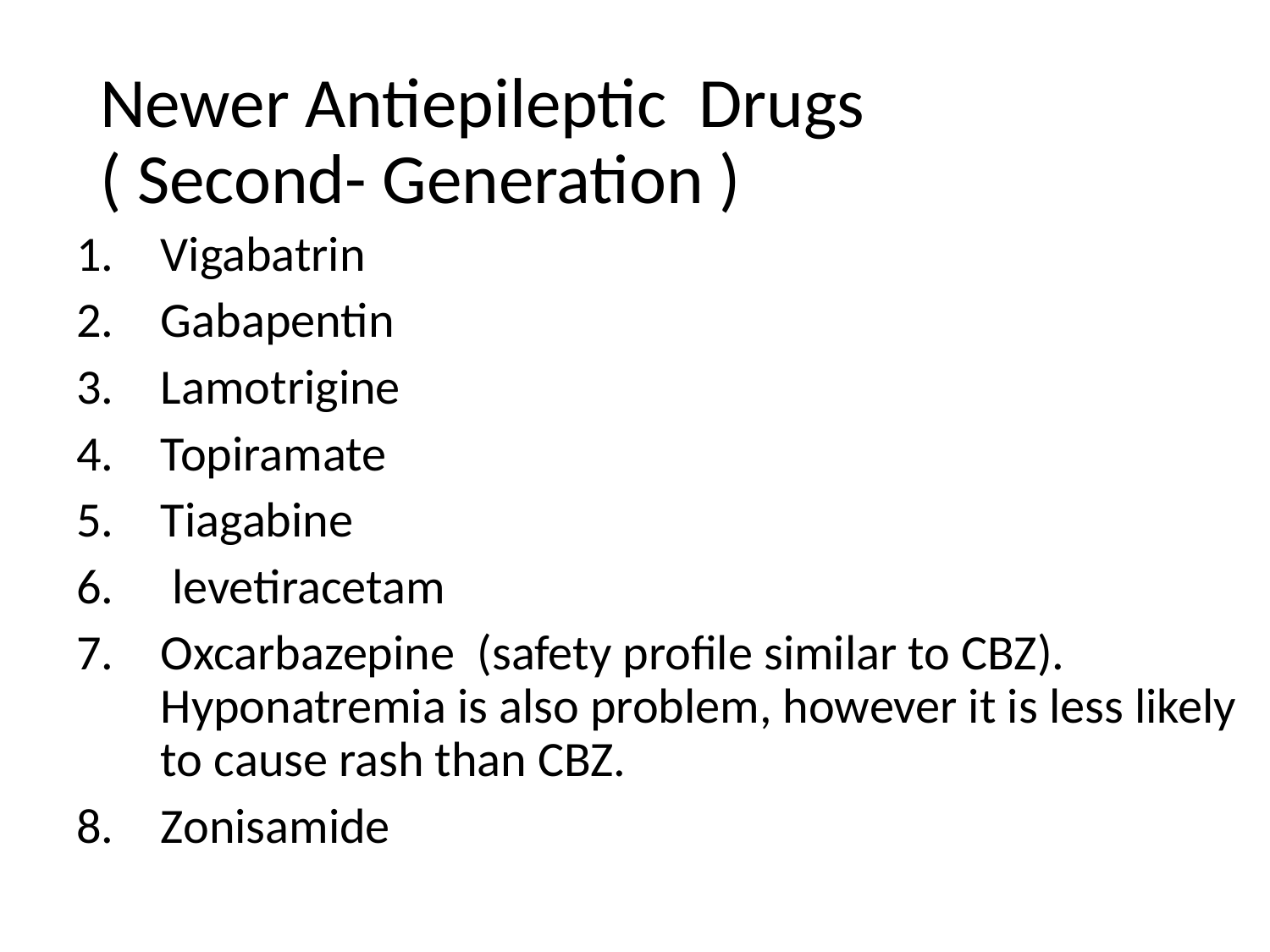

# Newer Antiepileptic  Drugs ( Second- Generation )
Vigabatrin
Gabapentin
Lamotrigine
Topiramate
Tiagabine
 levetiracetam
Oxcarbazepine  (safety profile similar to CBZ). Hyponatremia is also problem, however it is less likely to cause rash than CBZ.
Zonisamide